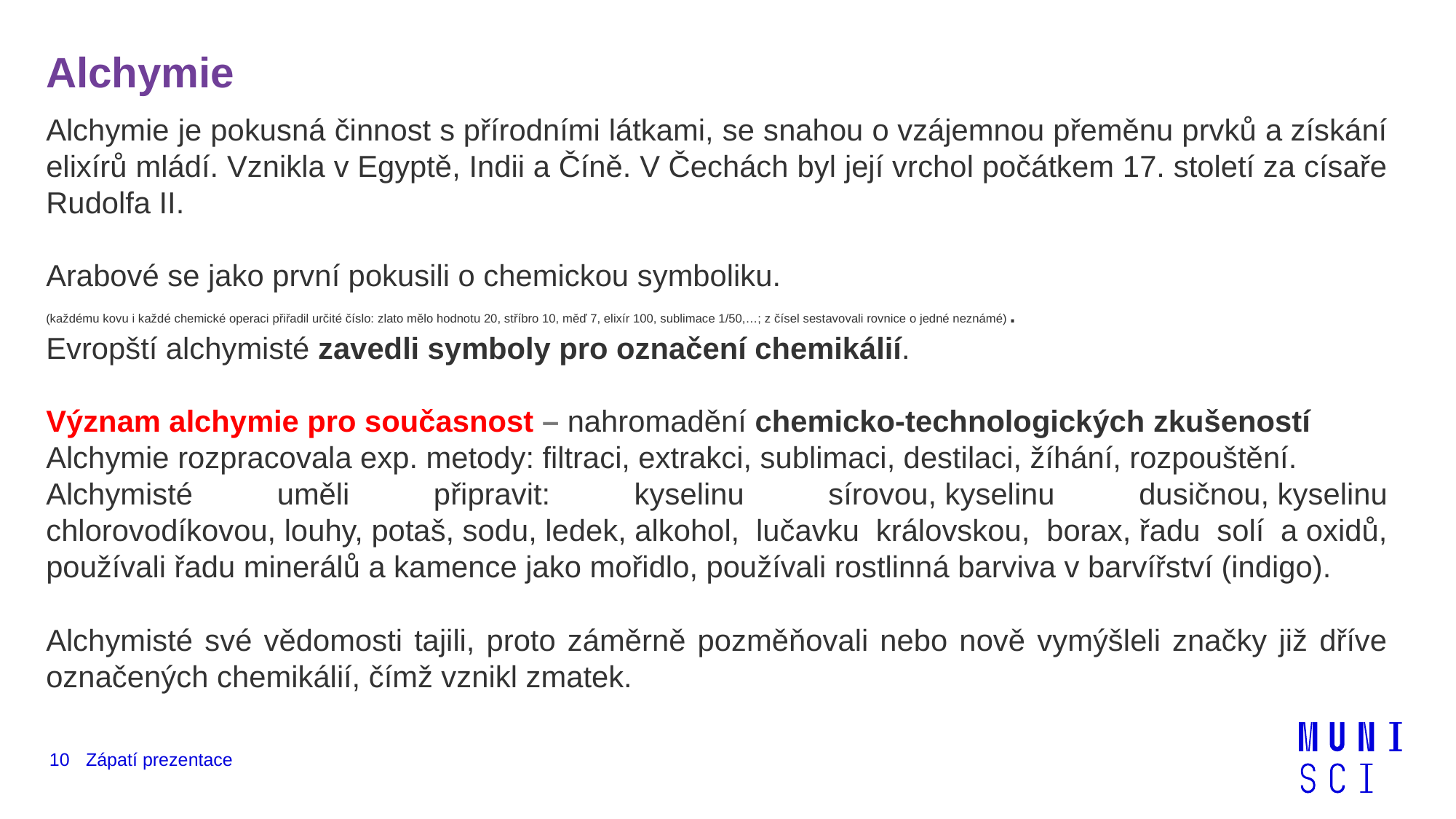

Alchymie

Alchymie je pokusná činnost s přírodními látkami, se snahou o vzájemnou přeměnu prvků a získání elixírů mládí. Vznikla v Egyptě, Indii a Číně. V Čechách byl její vrchol počátkem 17. století za císaře Rudolfa II.

Arabové se jako první pokusili o chemickou symboliku.
(každému kovu i každé chemické operaci přiřadil určité číslo: zlato mělo hodnotu 20, stříbro 10, měď 7, elixír 100, sublimace 1/50,…; z čísel sestavovali rovnice o jedné neznámé).
Evropští alchymisté zavedli symboly pro označení chemikálií.

Význam alchymie pro současnost – nahromadění chemicko-technologických zkušeností
Alchymie rozpracovala exp. metody: filtraci, extrakci, sublimaci, destilaci, žíhání, rozpouštění.
Alchymisté uměli připravit: kyselinu sírovou, kyselinu dusičnou, kyselinu chlorovodíkovou, louhy, potaš, sodu, ledek, alkohol, lučavku královskou, borax, řadu solí a oxidů, používali řadu minerálů a kamence jako mořidlo, používali rostlinná barviva v barvířství (indigo).

Alchymisté své vědomosti tajili, proto záměrně pozměňovali nebo nově vymýšleli značky již dříve označených chemikálií, čímž vznikl zmatek.
10
Zápatí prezentace